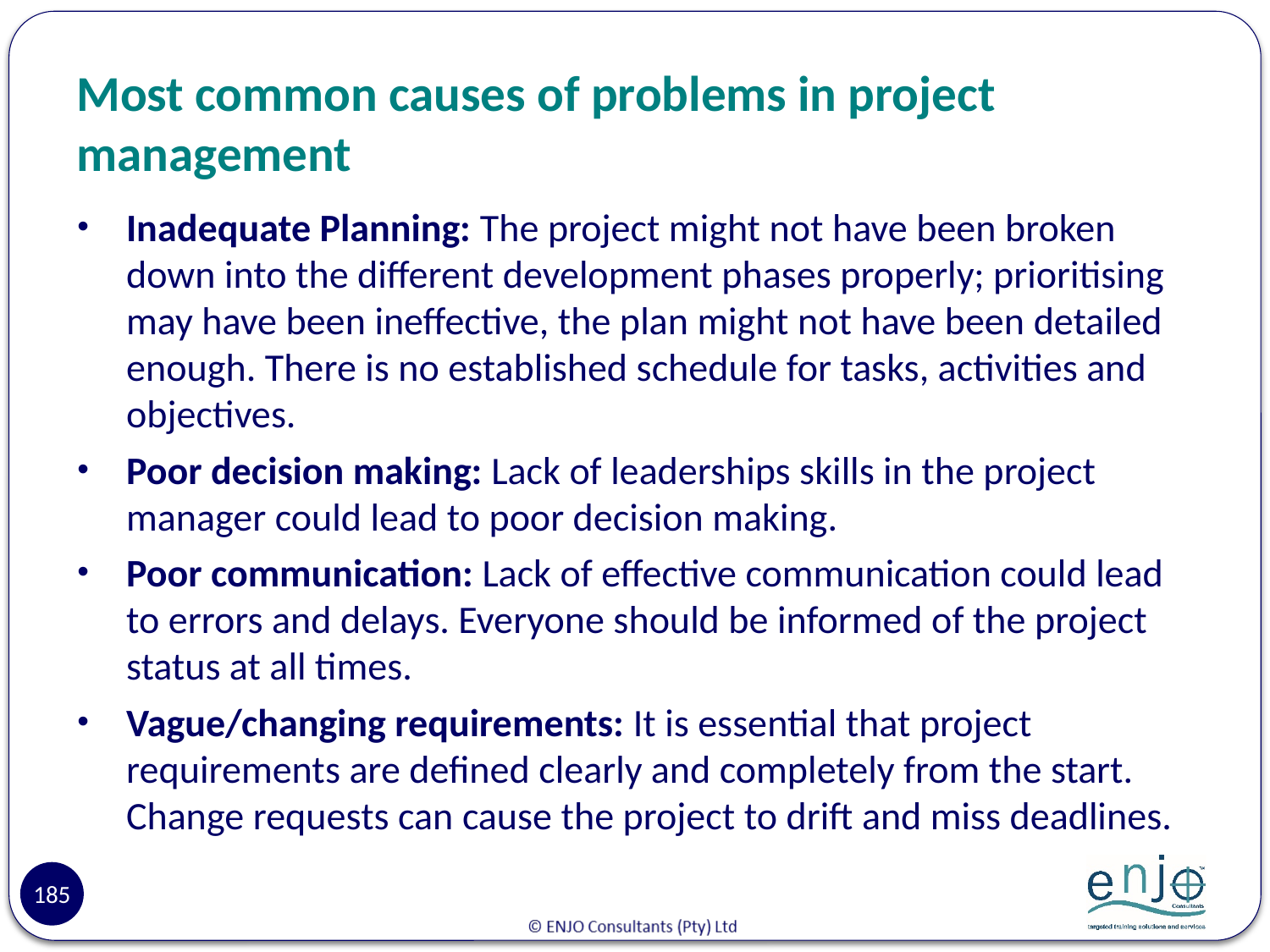

# Most common causes of problems in project management
Inadequate Planning: The project might not have been broken down into the different development phases properly; prioritising may have been ineffective, the plan might not have been detailed enough. There is no established schedule for tasks, activities and objectives.
Poor decision making: Lack of leaderships skills in the project manager could lead to poor decision making.
Poor communication: Lack of effective communication could lead to errors and delays. Everyone should be informed of the project status at all times.
Vague/changing requirements: It is essential that project requirements are defined clearly and completely from the start. Change requests can cause the project to drift and miss deadlines.
185